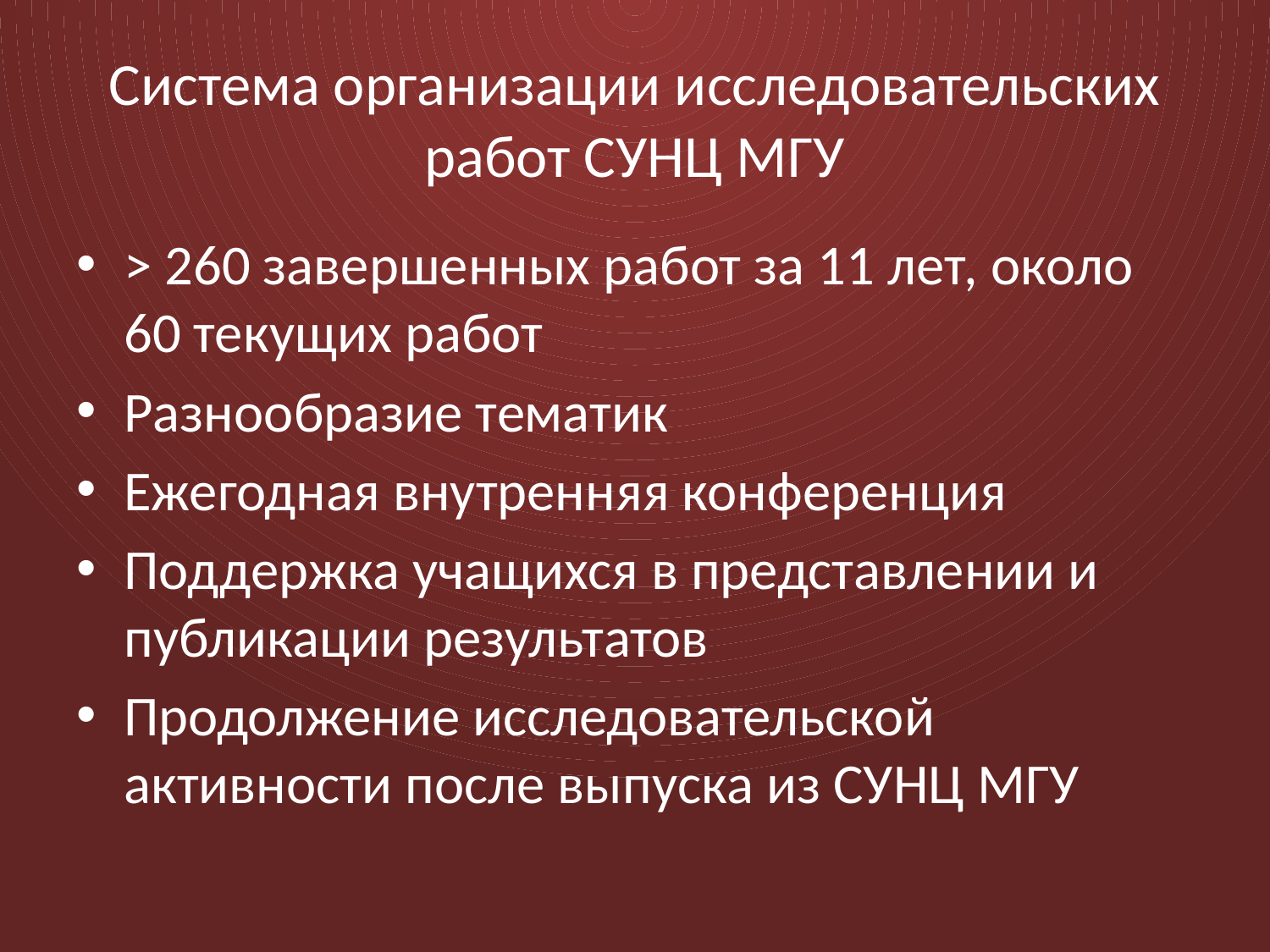

# Система организации исследовательских работ СУНЦ МГУ
> 260 завершенных работ за 11 лет, около 60 текущих работ
Разнообразие тематик
Ежегодная внутренняя конференция
Поддержка учащихся в представлении и публикации результатов
Продолжение исследовательской активности после выпуска из СУНЦ МГУ